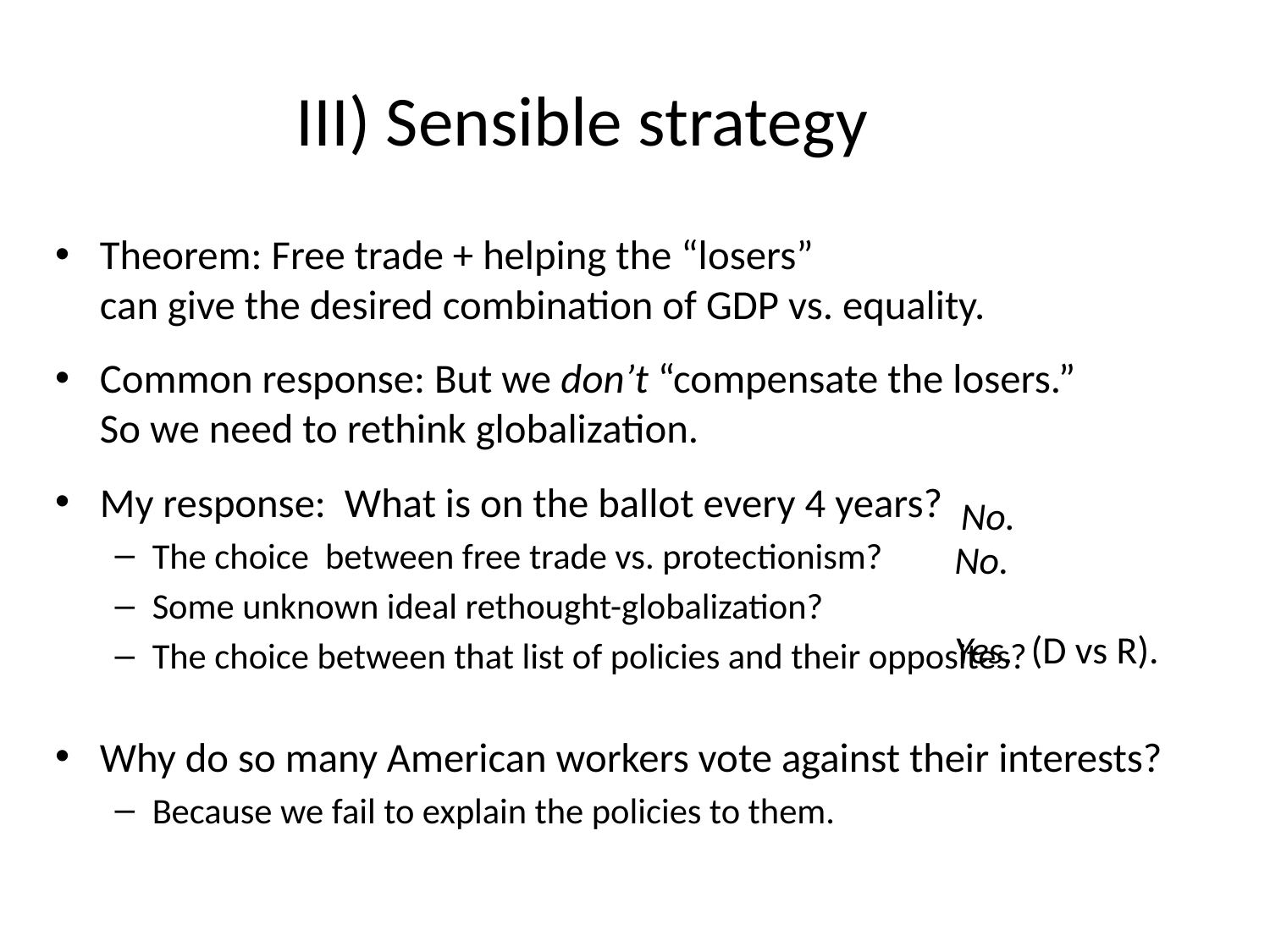

# III) Sensible strategy
Theorem: Free trade + helping the “losers”
can give the desired combination of GDP vs. equality.
Common response: But we don’t “compensate the losers.”
So we need to rethink globalization.
My response:  What is on the ballot every 4 years?
The choice  between free trade vs. protectionism?
Some unknown ideal rethought-globalization?
The choice between that list of policies and their opposites?
Why do so many American workers vote against their interests?
Because we fail to explain the policies to them.
No.
No.
Yes.  (D vs R).